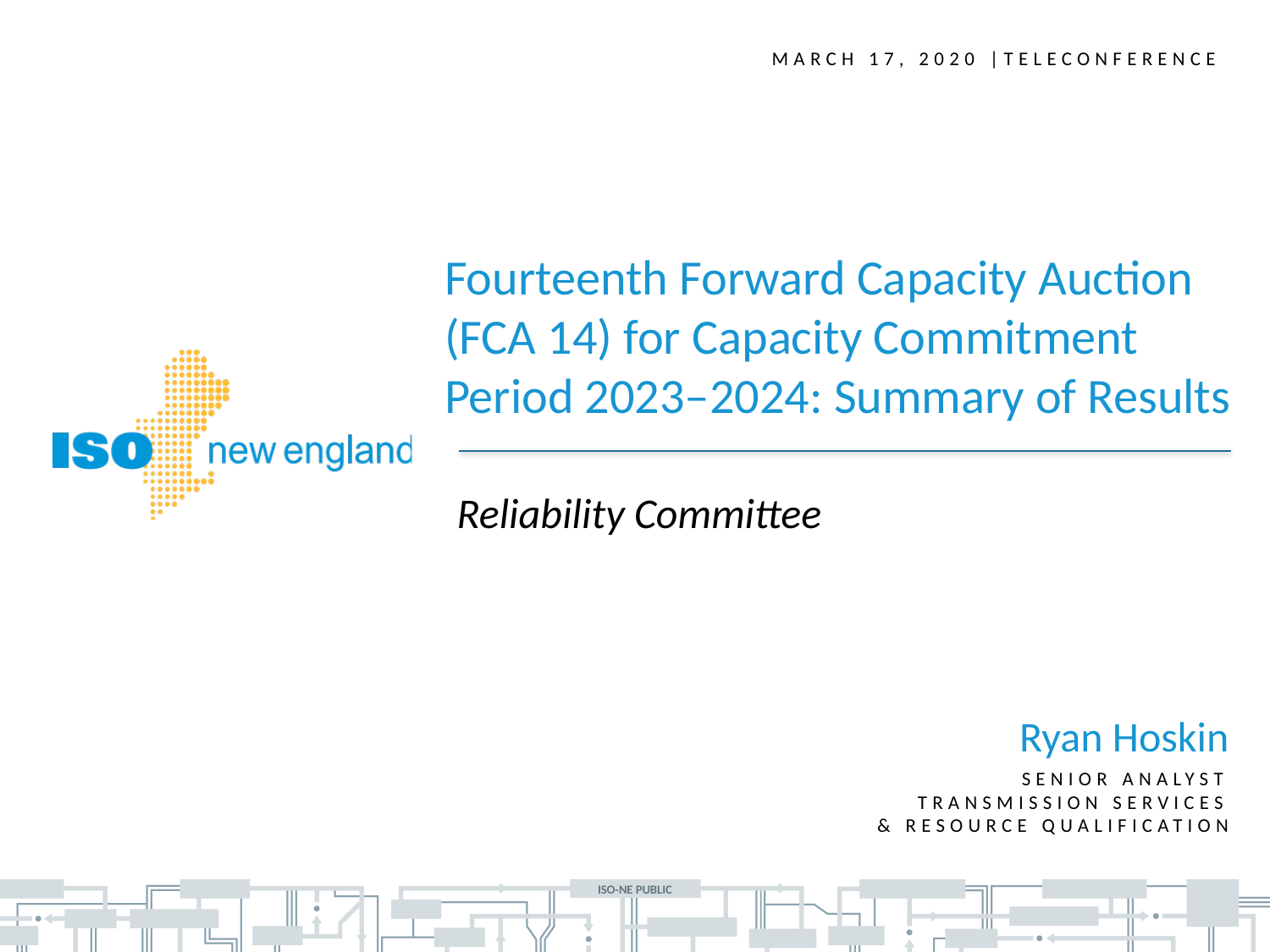

March 17, 2020 |teleconference
Fourteenth Forward Capacity Auction (FCA 14) for Capacity Commitment Period 2023‒2024: Summary of Results
Reliability Committee
Ryan Hoskin
Senior Analyst
Transmission Services
& resource Qualification